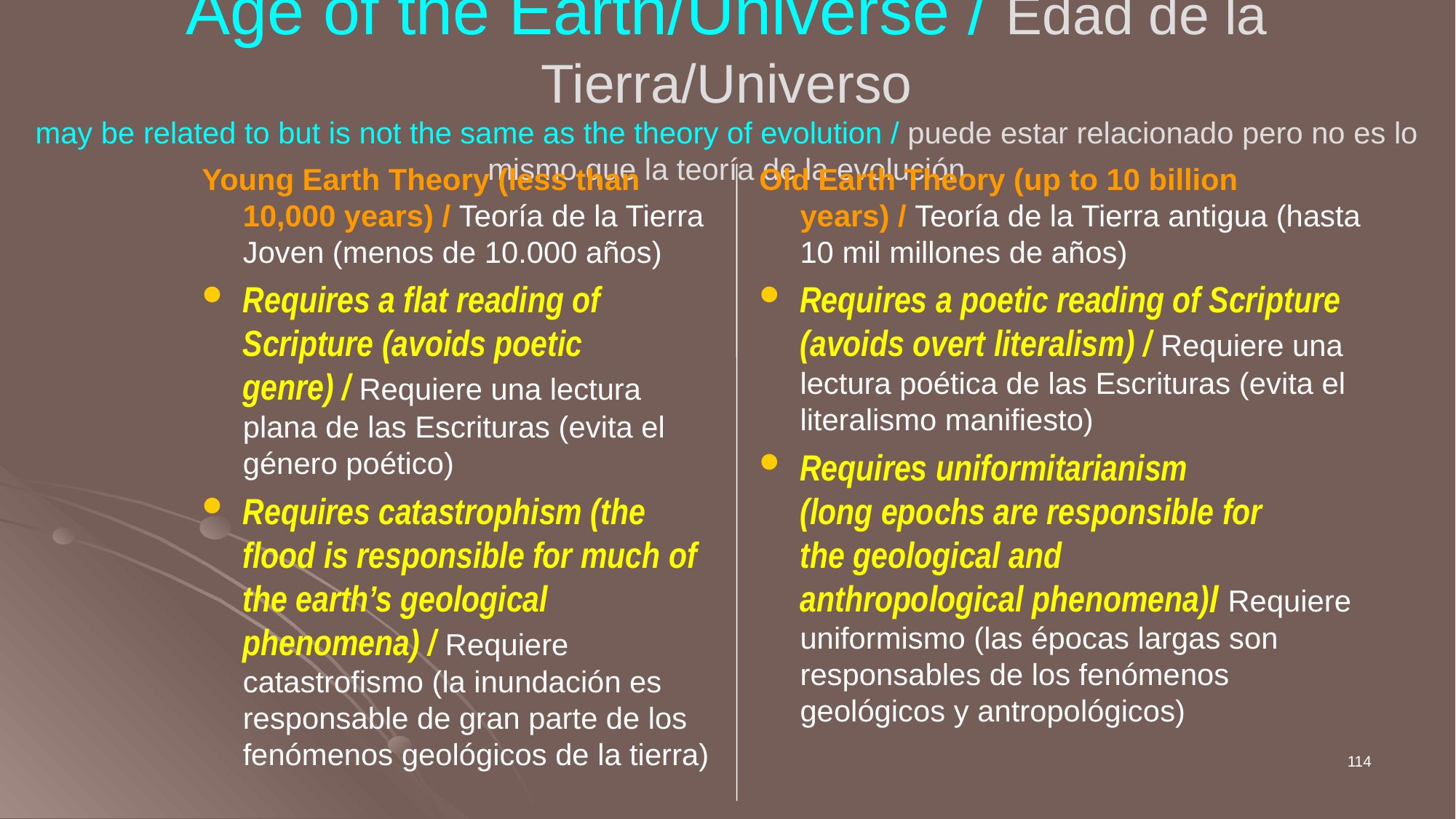

# Age of the Earth/Universe / Edad de la Tierra/Universo may be related to but is not the same as the theory of evolution / puede estar relacionado pero no es lo mismo que la teoría de la evolución
Young Earth Theory (less than 10,000 years) / Teoría de la Tierra Joven (menos de 10.000 años)
Requires a flat reading of Scripture (avoids poetic genre) / Requiere una lectura plana de las Escrituras (evita el género poético)
Requires catastrophism (the flood is responsible for much of the earth’s geological phenomena) / Requiere catastrofismo (la inundación es responsable de gran parte de los fenómenos geológicos de la tierra)
Old Earth Theory (up to 10 billion years) / Teoría de la Tierra antigua (hasta 10 mil millones de años)
Requires a poetic reading of Scripture (avoids overt literalism) / Requiere una lectura poética de las Escrituras (evita el literalismo manifiesto)
Requires uniformitarianism (long epochs are responsible for the geological and anthropological phenomena)/ Requiere uniformismo (las épocas largas son responsables de los fenómenos geológicos y antropológicos)

114